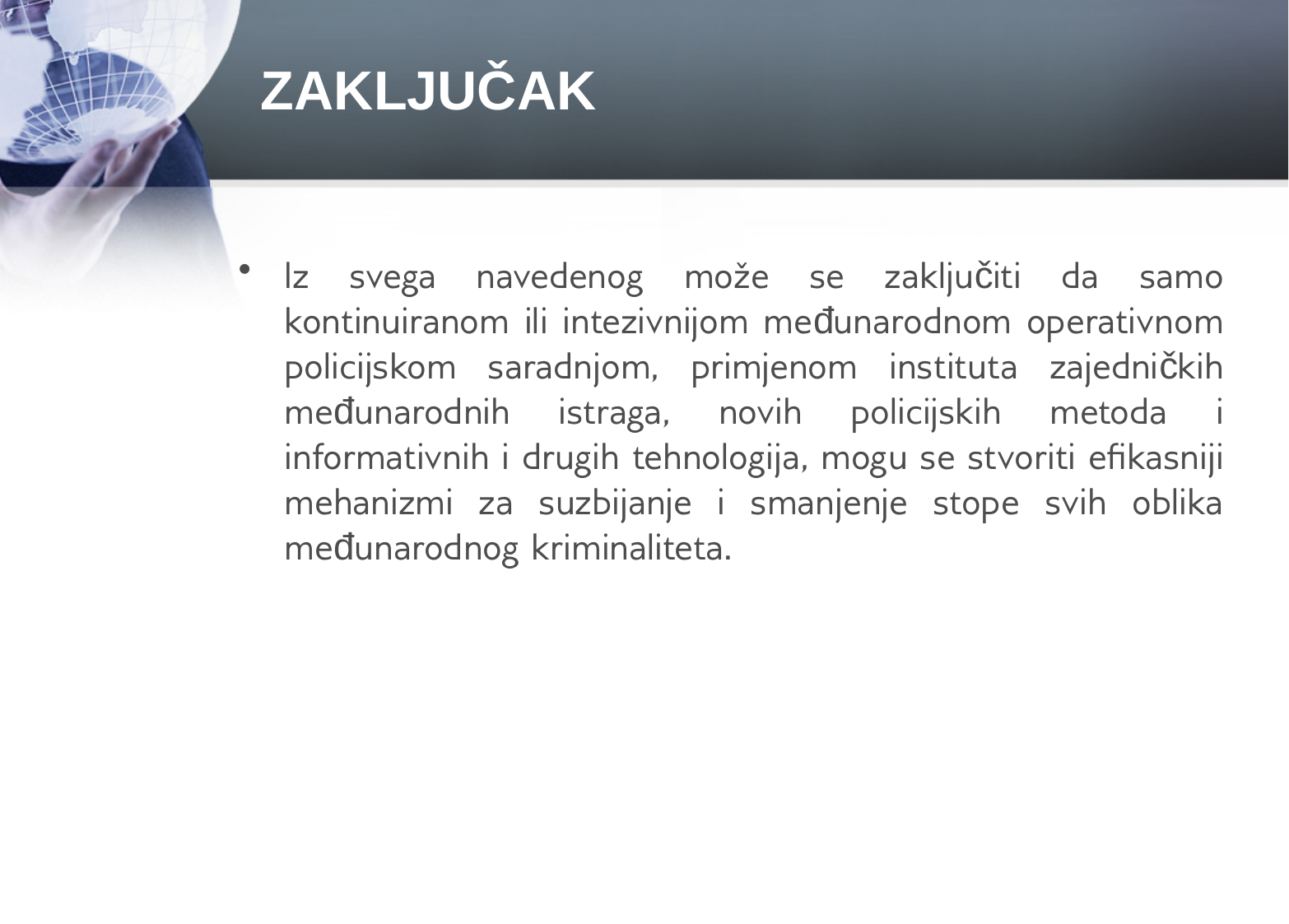

# ZAKLJUČAK
Iz svega navedenog može se zaključiti da samo kontinuiranom ili intezivnijom međunarodnom operativnom policijskom saradnjom, primjenom instituta zajedničkih međunarodnih istraga, novih policijskih metoda i informativnih i drugih tehnologija, mogu se stvoriti efikasniji mehanizmi za suzbijanje i smanjenje stope svih oblika međunarodnog kriminaliteta.